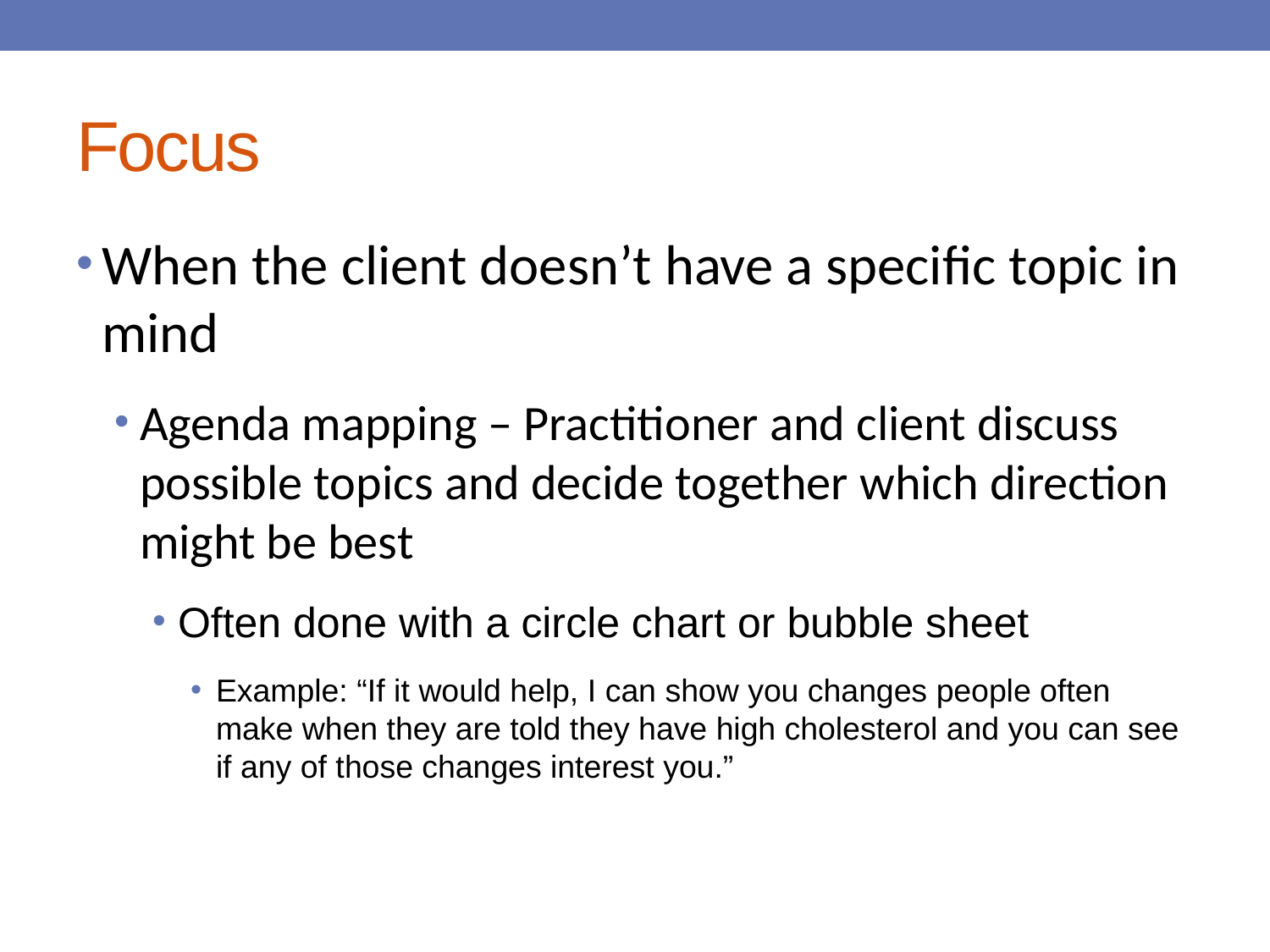

# Focus
When the client doesn’t have a specific topic in mind
Agenda mapping – Practitioner and client discuss possible topics and decide together which direction might be best
Often done with a circle chart or bubble sheet
Example: “If it would help, I can show you changes people often make when they are told they have high cholesterol and you can see if any of those changes interest you.”